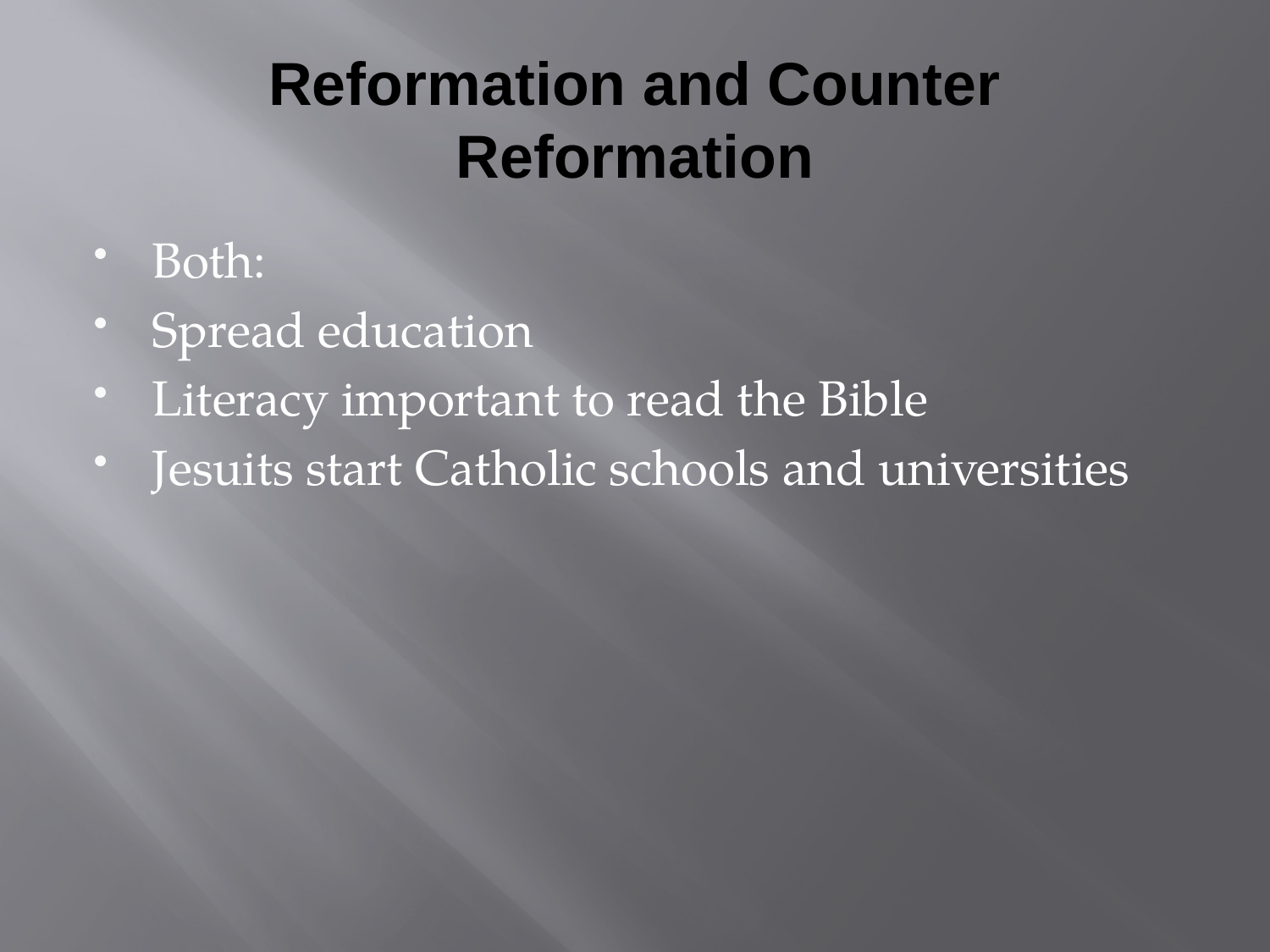

# Reformation and Counter Reformation
Both:
Spread education
Literacy important to read the Bible
Jesuits start Catholic schools and universities